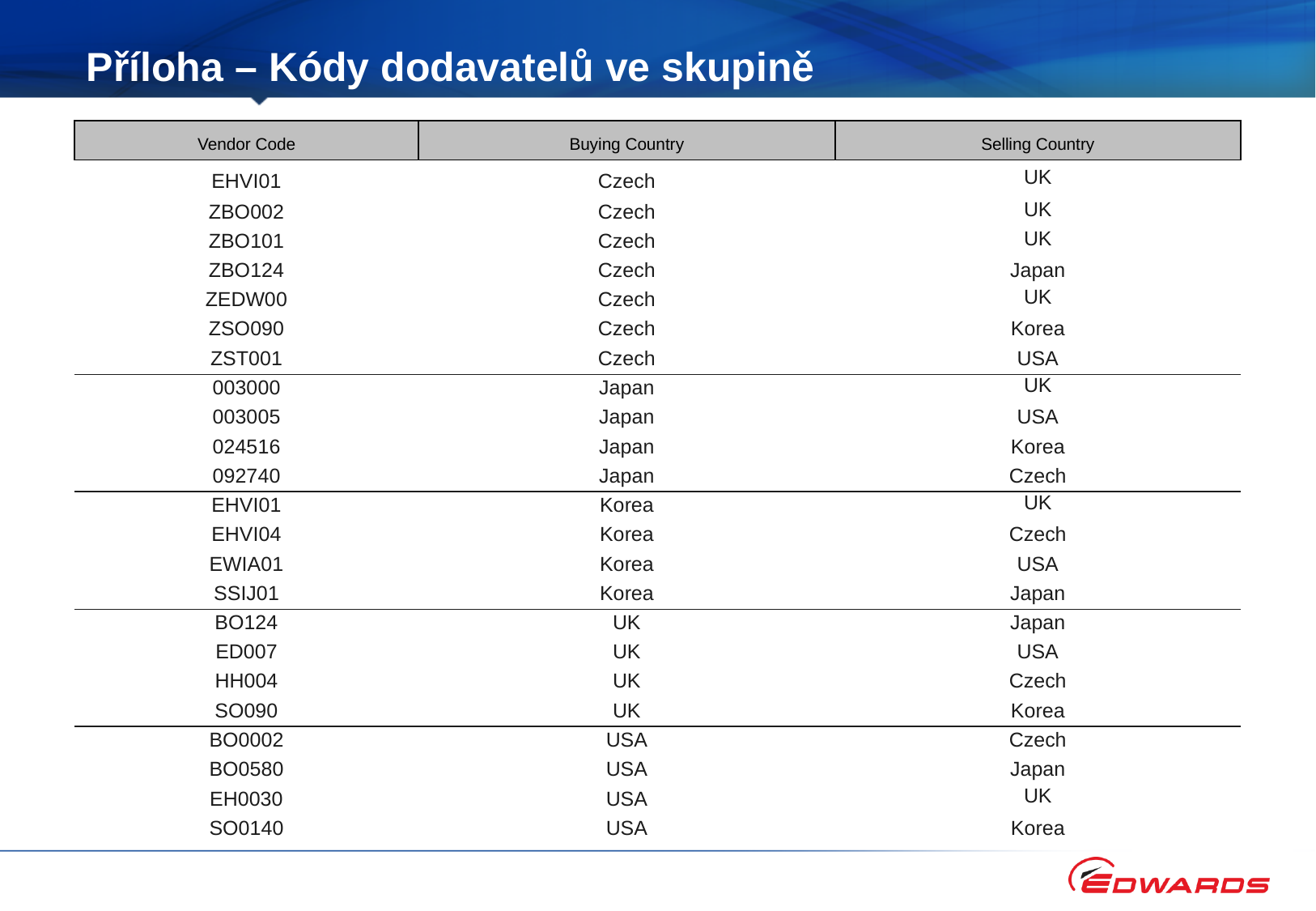

# Příloha – Kódy dodavatelů ve skupině
| Vendor Code | Buying Country | Selling Country |
| --- | --- | --- |
| EHVI01 | Czech | UK |
| ZBO002 | Czech | UK |
| ZBO101 | Czech | UK |
| ZBO124 | Czech | Japan |
| ZEDW00 | Czech | UK |
| ZSO090 | Czech | Korea |
| ZST001 | Czech | USA |
| 003000 | Japan | UK |
| 003005 | Japan | USA |
| 024516 | Japan | Korea |
| 092740 | Japan | Czech |
| EHVI01 | Korea | UK |
| EHVI04 | Korea | Czech |
| EWIA01 | Korea | USA |
| SSIJ01 | Korea | Japan |
| BO124 | UK | Japan |
| ED007 | UK | USA |
| HH004 | UK | Czech |
| SO090 | UK | Korea |
| BO0002 | USA | Czech |
| BO0580 | USA | Japan |
| EH0030 | USA | UK |
| SO0140 | USA | Korea |